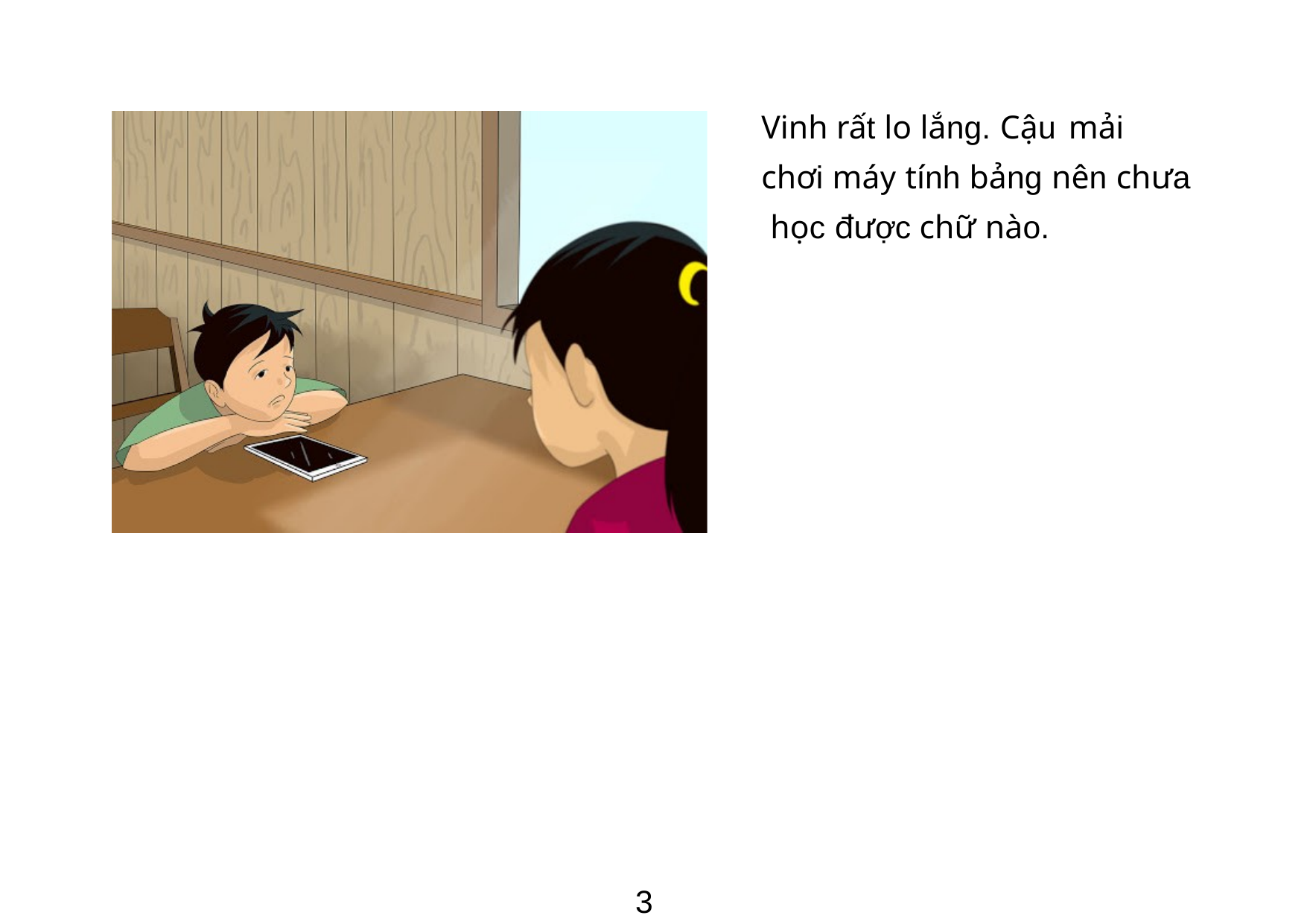

Vinh rất lo lắng. Cậu mải
chơi máy tính bảng nên chưa  học được chữ nào.

3